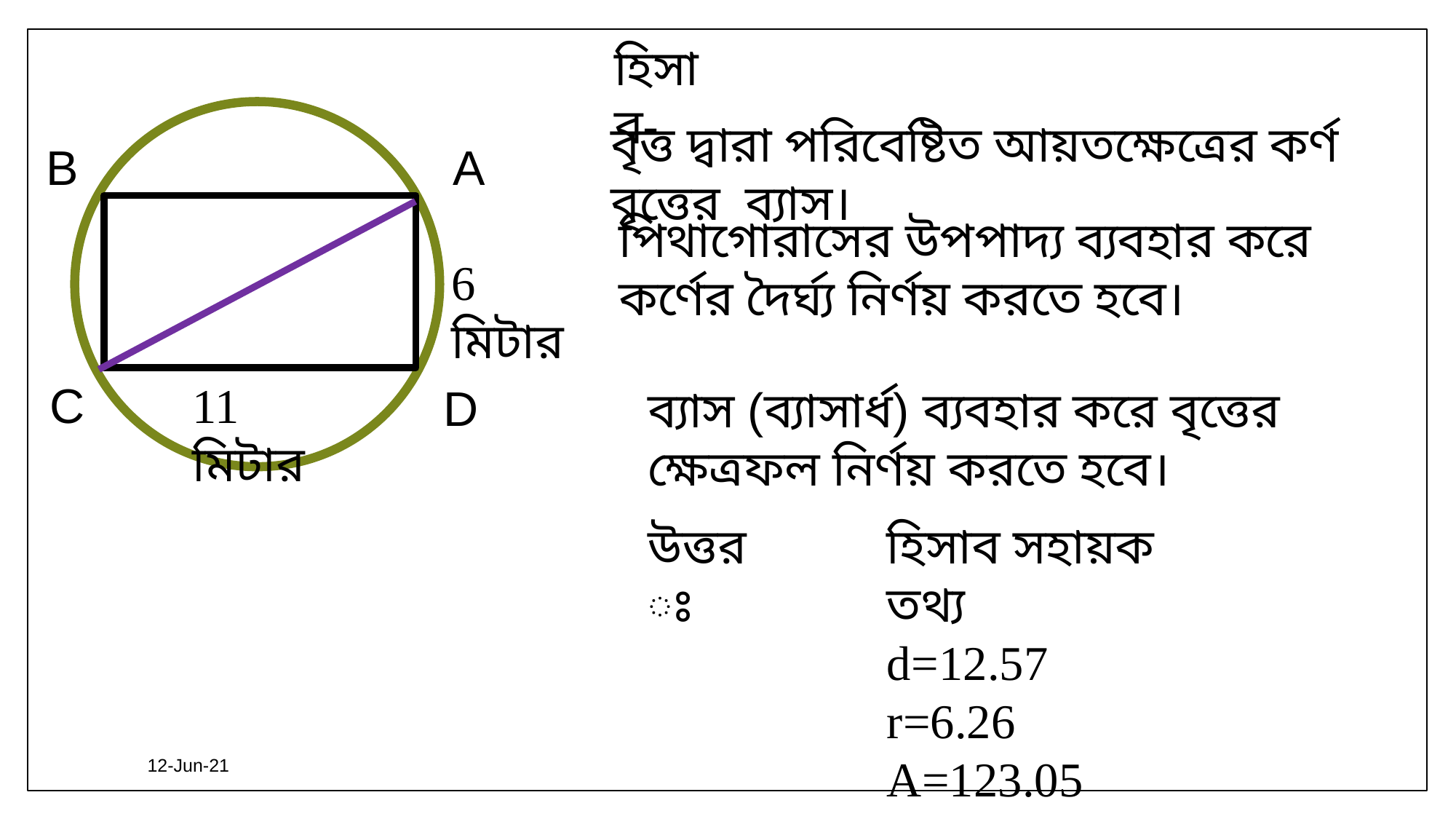

হিসাব-

বৃত্ত দ্বারা পরিবেষ্টিত আয়তক্ষেত্রের কর্ণ  বৃত্তের  ব্যাস।
B
A

পিথাগোরাসের উপপাদ্য ব্যবহার করে কর্ণের দৈর্ঘ্য নির্ণয় করতে হবে।
6 মিটার
C
11 মিটার
D
ব্যাস (ব্যাসার্ধ) ব্যবহার করে বৃত্তের ক্ষেত্রফল নির্ণয় করতে হবে।
উত্তরঃ
হিসাব সহায়ক তথ্য
d=12.57
r=6.26
A=123.05
12-Jun-21